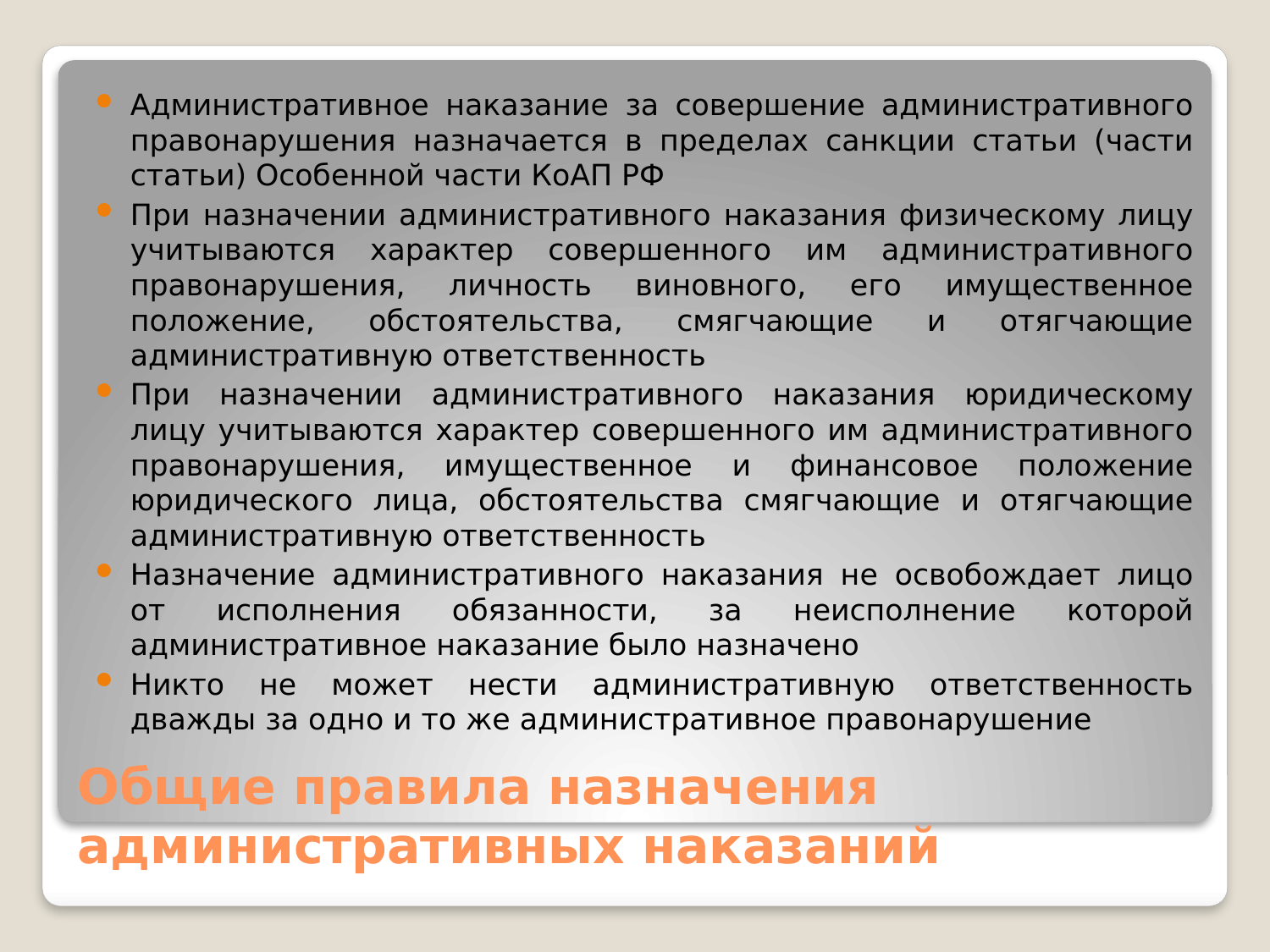

Административное наказание за совершение административного правонарушения назначается в пределах санкции статьи (части статьи) Особенной части КоАП РФ
При назначении административного наказания физическому лицу учитываются характер совершенного им административного правонарушения, личность виновного, его имущественное положение, обстоятельства, смягчающие и отягчающие административную ответственность
При назначении административного наказания юридическому лицу учитываются характер совершенного им административного правонарушения, имущественное и финансовое положение юридического лица, обстоятельства смягчающие и отягчающие административную ответственность
Назначение административного наказания не освобождает лицо от исполнения обязанности, за неисполнение которой административное наказание было назначено
Никто не может нести административную ответственность дважды за одно и то же административное правонарушение
# Общие правила назначения административных наказаний